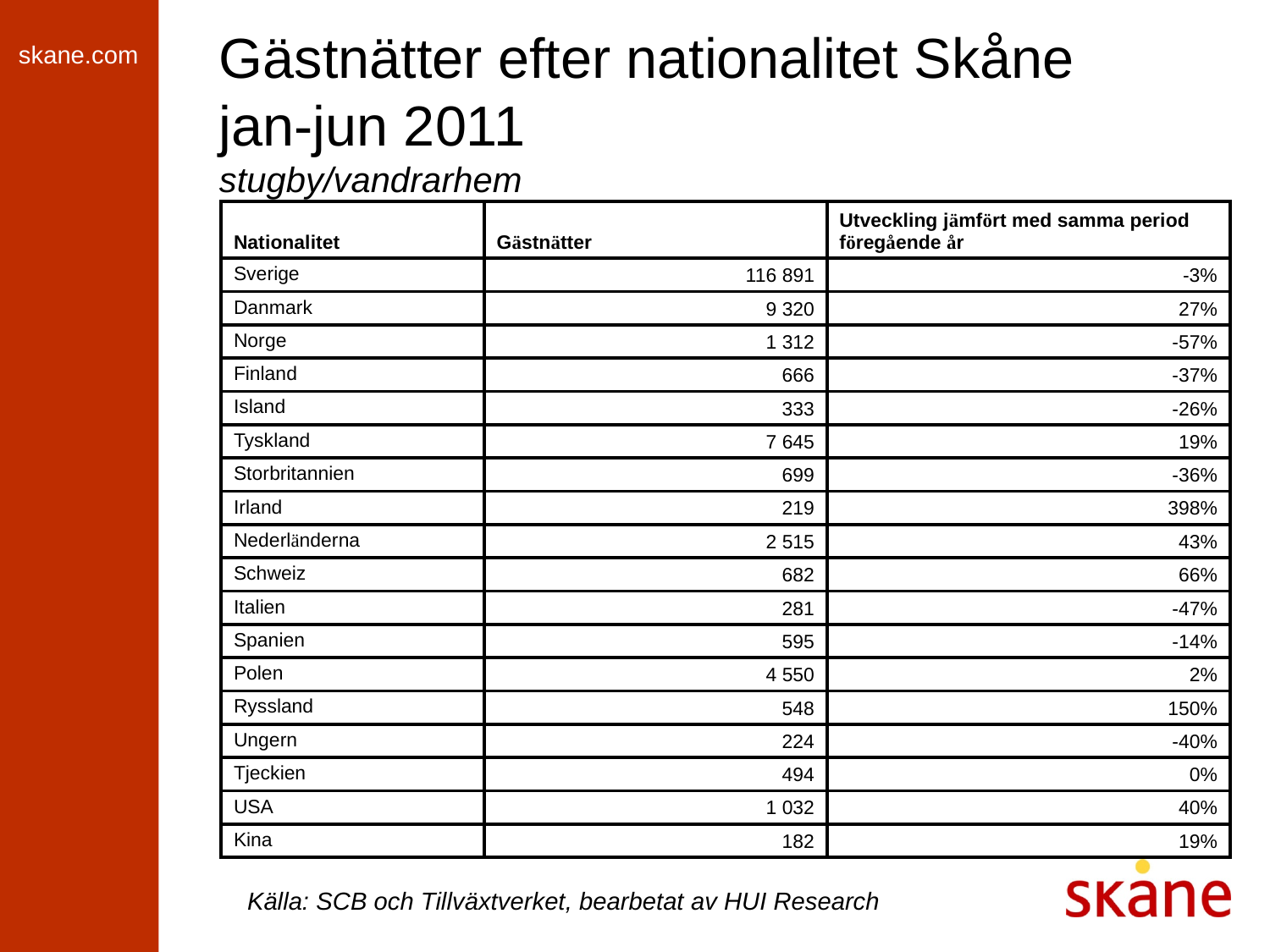

# Gästnätter efter nationalitet Skåne jan-jun 2011 stugby/vandrarhem
| Nationalitet | Gästnätter | Utveckling jämfört med samma period föregående år |
| --- | --- | --- |
| Sverige | 116 891 | -3% |
| Danmark | 9 320 | 27% |
| Norge | 1 312 | -57% |
| Finland | 666 | -37% |
| Island | 333 | -26% |
| Tyskland | 7 645 | 19% |
| Storbritannien | 699 | -36% |
| Irland | 219 | 398% |
| Nederländerna | 2 515 | 43% |
| Schweiz | 682 | 66% |
| Italien | 281 | -47% |
| Spanien | 595 | -14% |
| Polen | 4 550 | 2% |
| Ryssland | 548 | 150% |
| Ungern | 224 | -40% |
| Tjeckien | 494 | 0% |
| USA | 1 032 | 40% |
| Kina | 182 | 19% |
Källa: SCB och Tillväxtverket, bearbetat av HUI Research